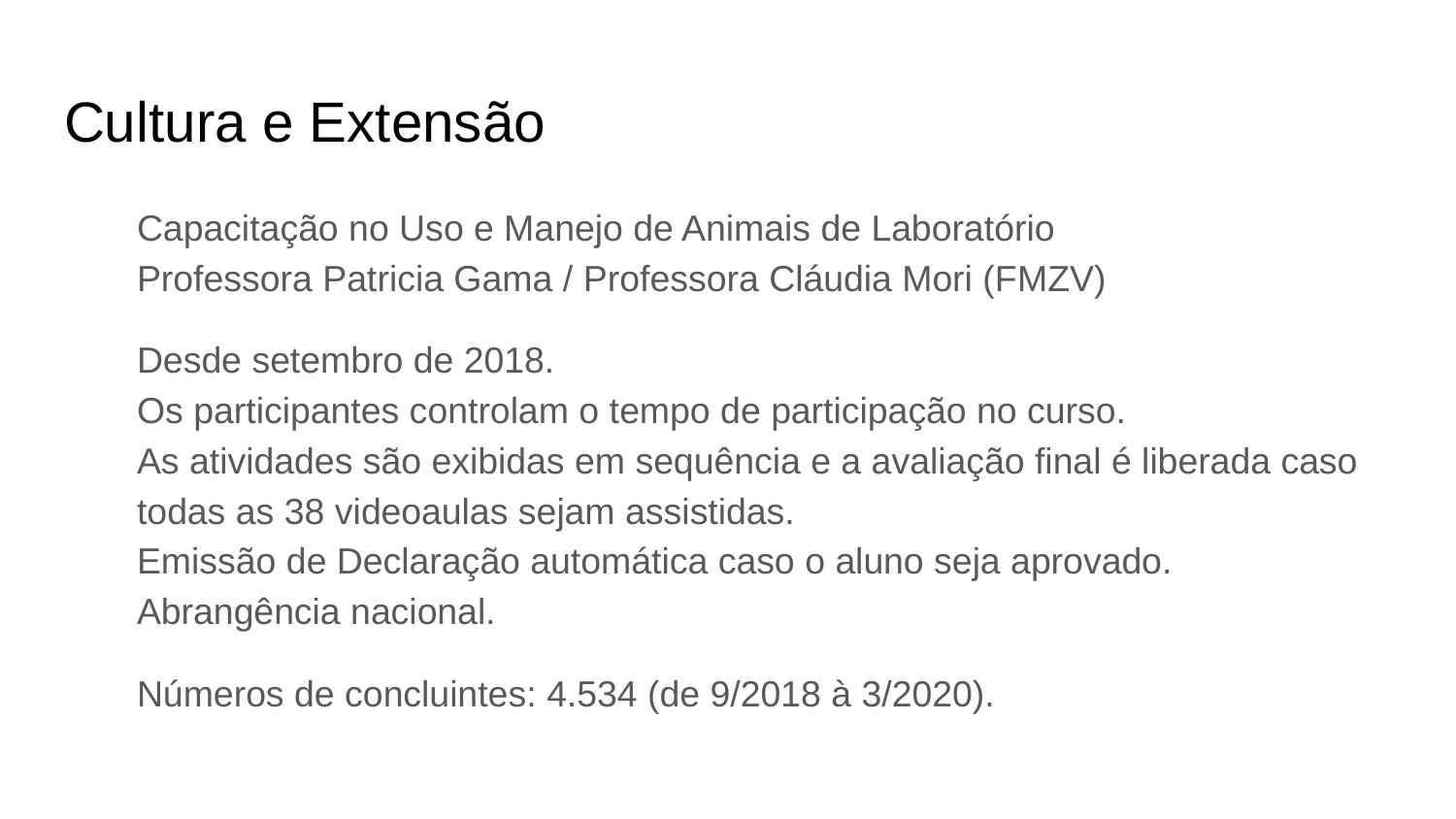

# Cultura e Extensão
Capacitação no Uso e Manejo de Animais de Laboratório
Professora Patricia Gama / Professora Cláudia Mori (FMZV)
Desde setembro de 2018.
Os participantes controlam o tempo de participação no curso.
As atividades são exibidas em sequência e a avaliação final é liberada caso todas as 38 videoaulas sejam assistidas.
Emissão de Declaração automática caso o aluno seja aprovado.
Abrangência nacional.
Números de concluintes: 4.534 (de 9/2018 à 3/2020).